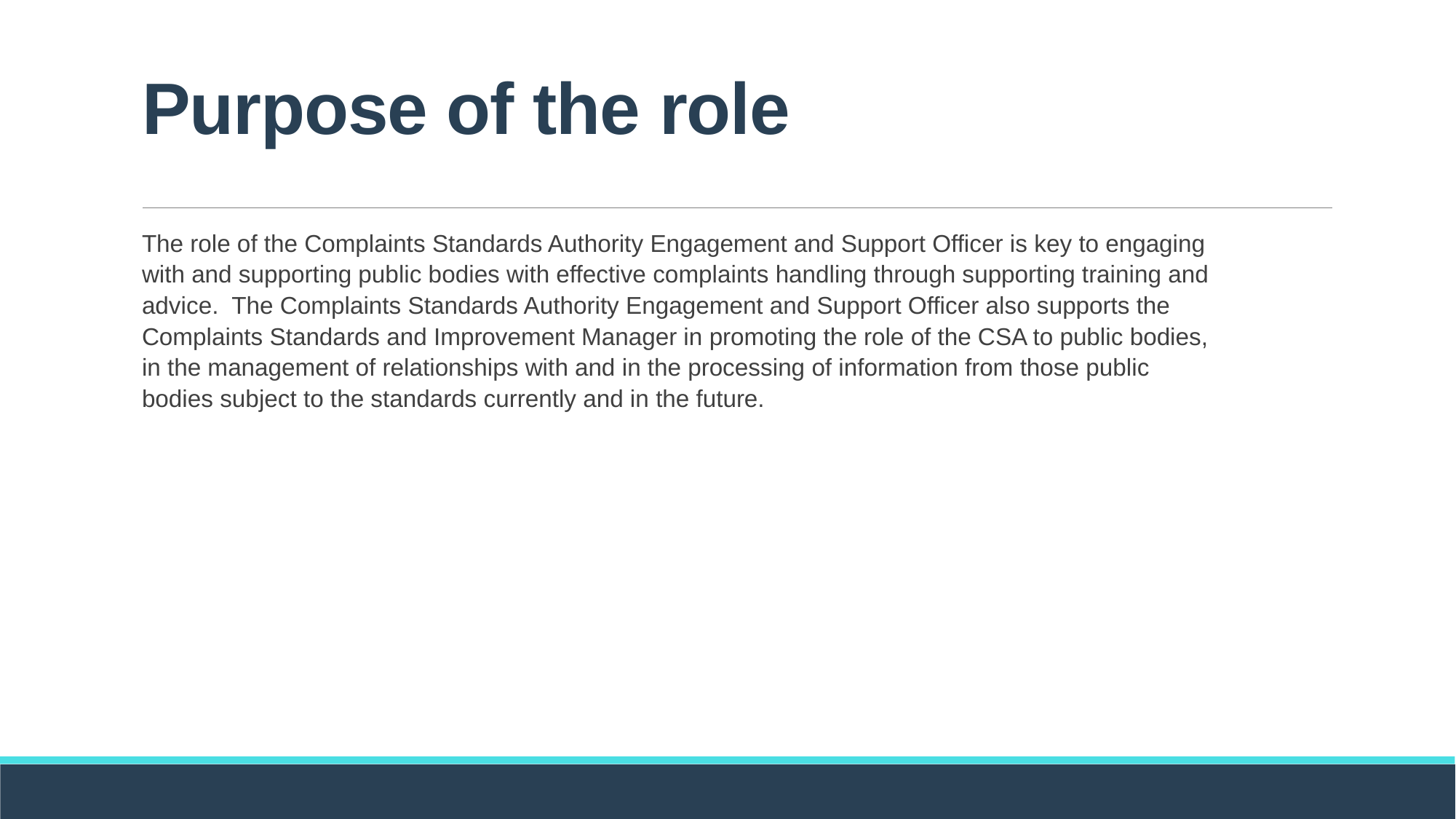

# Purpose of the role
The role of the Complaints Standards Authority Engagement and Support Officer is key to engaging with and supporting public bodies with effective complaints handling through supporting training and advice.  The Complaints Standards Authority Engagement and Support Officer also supports the Complaints Standards and Improvement Manager in promoting the role of the CSA to public bodies, in the management of relationships with and in the processing of information from those public bodies subject to the standards currently and in the future.